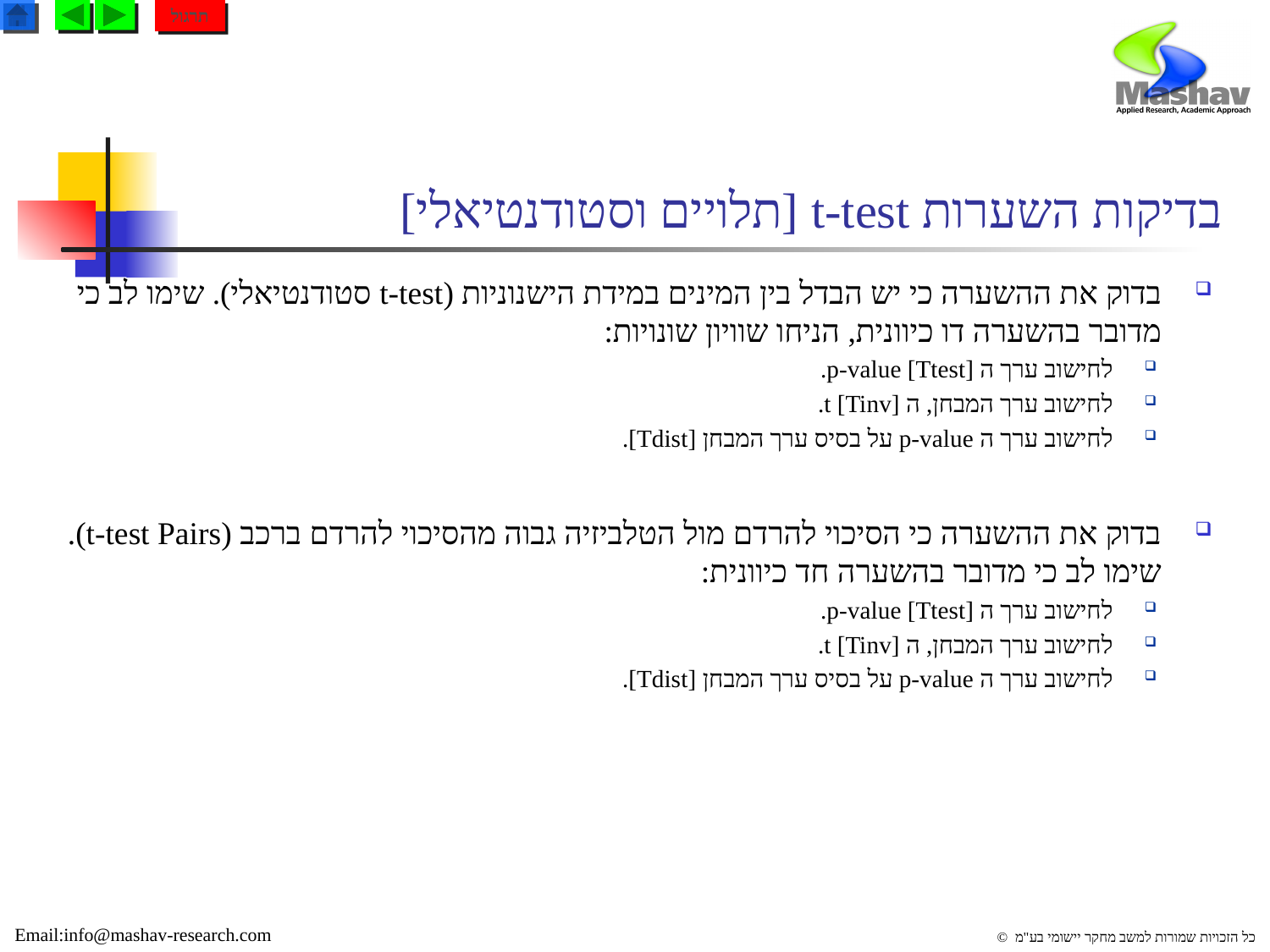

תרגול
# בדיקות השערות t-test [תלויים וסטודנטיאלי]
בדוק את ההשערה כי יש הבדל בין המינים במידת הישנוניות (t-test סטודנטיאלי). שימו לב כי מדובר בהשערה דו כיוונית, הניחו שוויון שונויות:
לחישוב ערך ה p-value [Ttest].
לחישוב ערך המבחן, ה t [Tinv].
לחישוב ערך ה p-value על בסיס ערך המבחן [Tdist].

בדוק את ההשערה כי הסיכוי להרדם מול הטלביזיה גבוה מהסיכוי להרדם ברכב (t-test Pairs). שימו לב כי מדובר בהשערה חד כיוונית:
לחישוב ערך ה p-value [Ttest].
לחישוב ערך המבחן, ה t [Tinv].
לחישוב ערך ה p-value על בסיס ערך המבחן [Tdist].